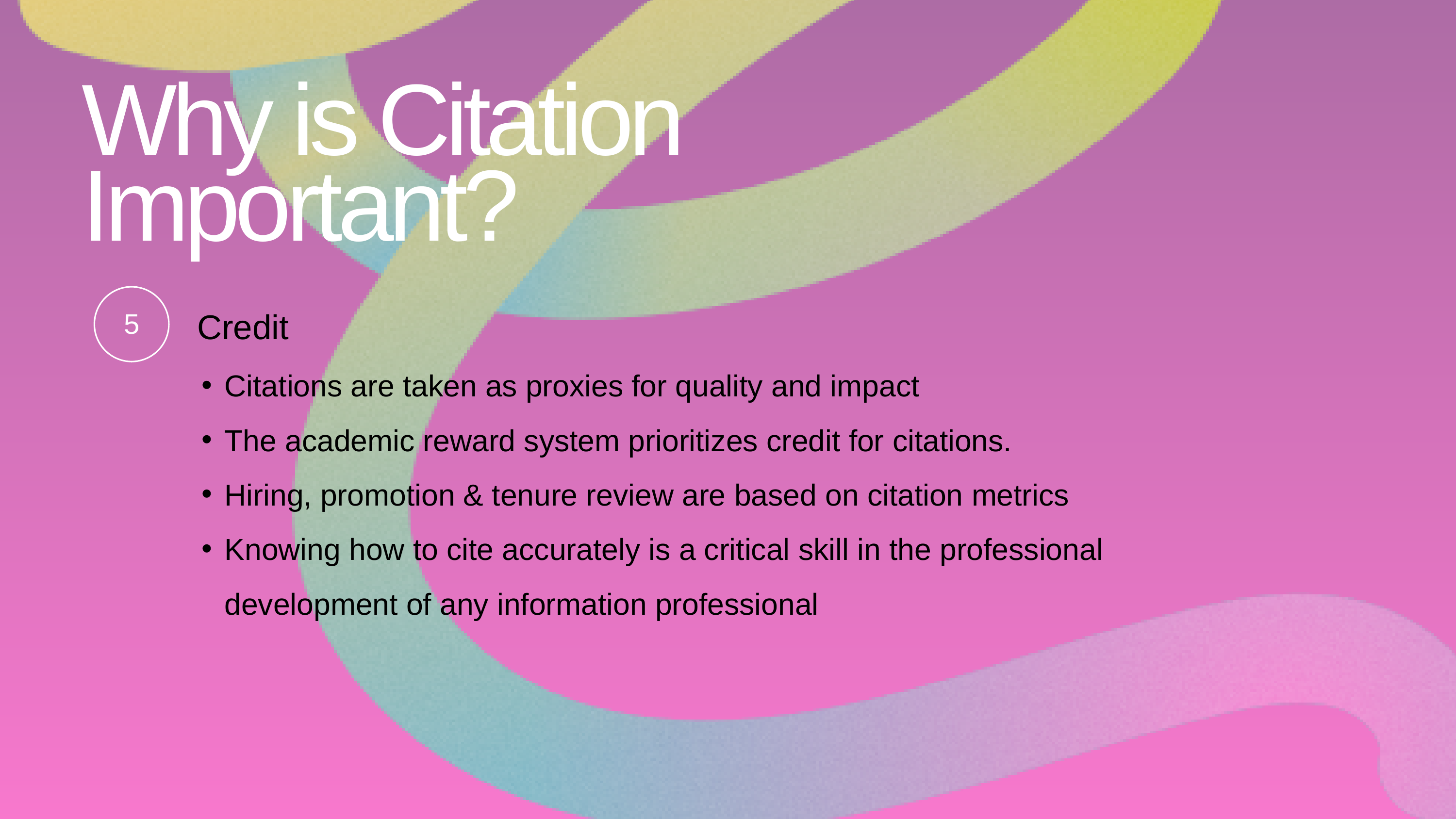

Why is Citation Important?

5
Credit
Citations are taken as proxies for quality and impact
The academic reward system prioritizes credit for citations.
Hiring, promotion & tenure review are based on citation metrics
Knowing how to cite accurately is a critical skill in the professional development of any information professional